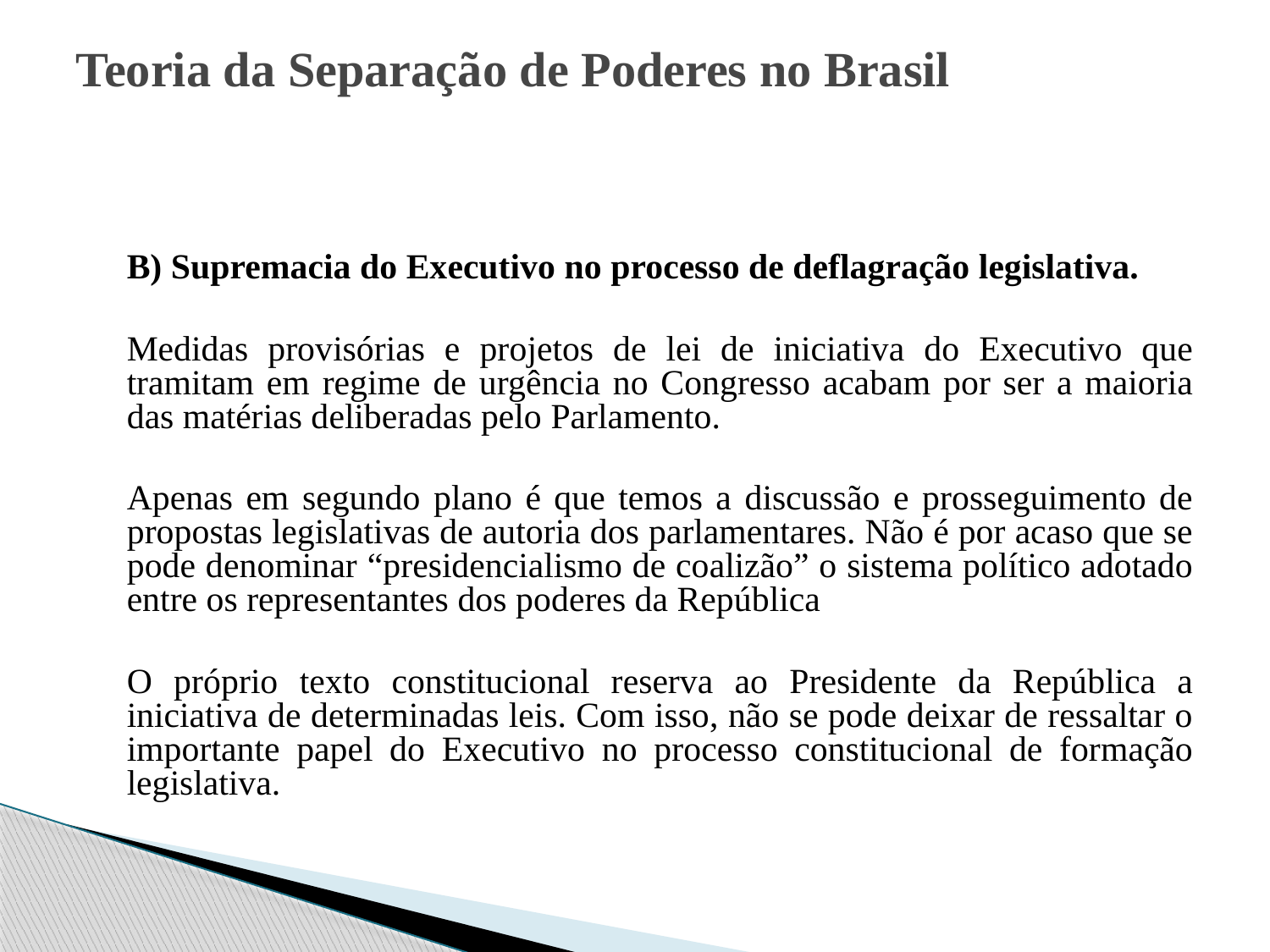

# Teoria da Separação de Poderes no Brasil

	B) Supremacia do Executivo no processo de deflagração legislativa.

	Medidas provisórias e projetos de lei de iniciativa do Executivo que tramitam em regime de urgência no Congresso acabam por ser a maioria das matérias deliberadas pelo Parlamento.

	Apenas em segundo plano é que temos a discussão e prosseguimento de propostas legislativas de autoria dos parlamentares. Não é por acaso que se pode denominar “presidencialismo de coalizão” o sistema político adotado entre os representantes dos poderes da República

	O próprio texto constitucional reserva ao Presidente da República a iniciativa de determinadas leis. Com isso, não se pode deixar de ressaltar o importante papel do Executivo no processo constitucional de formação legislativa.